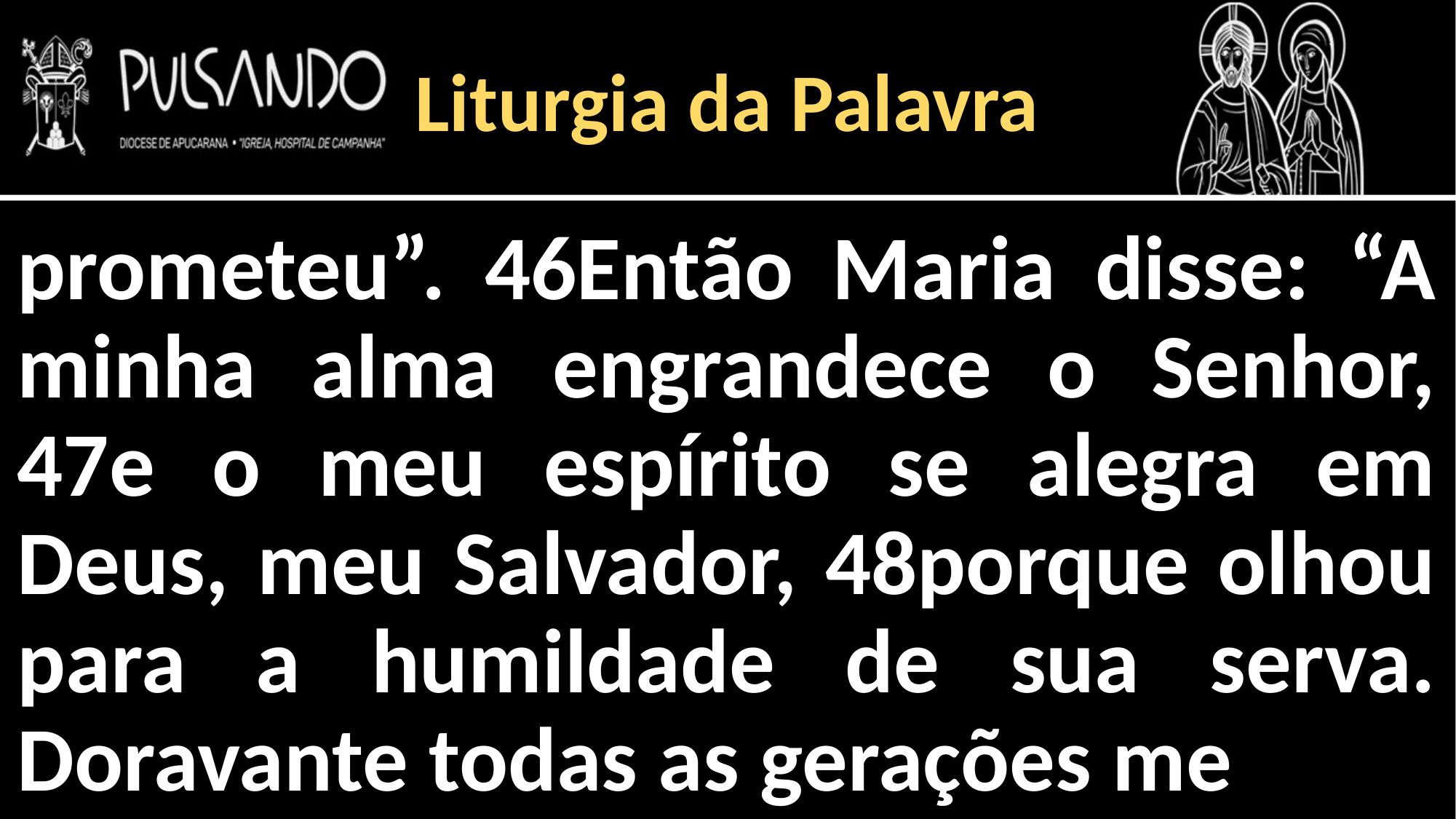

Liturgia da Palavra
prometeu”. 46Então Maria disse: “A minha alma engrandece o Senhor, 47e o meu espírito se alegra em Deus, meu Salvador, 48porque olhou para a humildade de sua serva. Doravante todas as gerações me